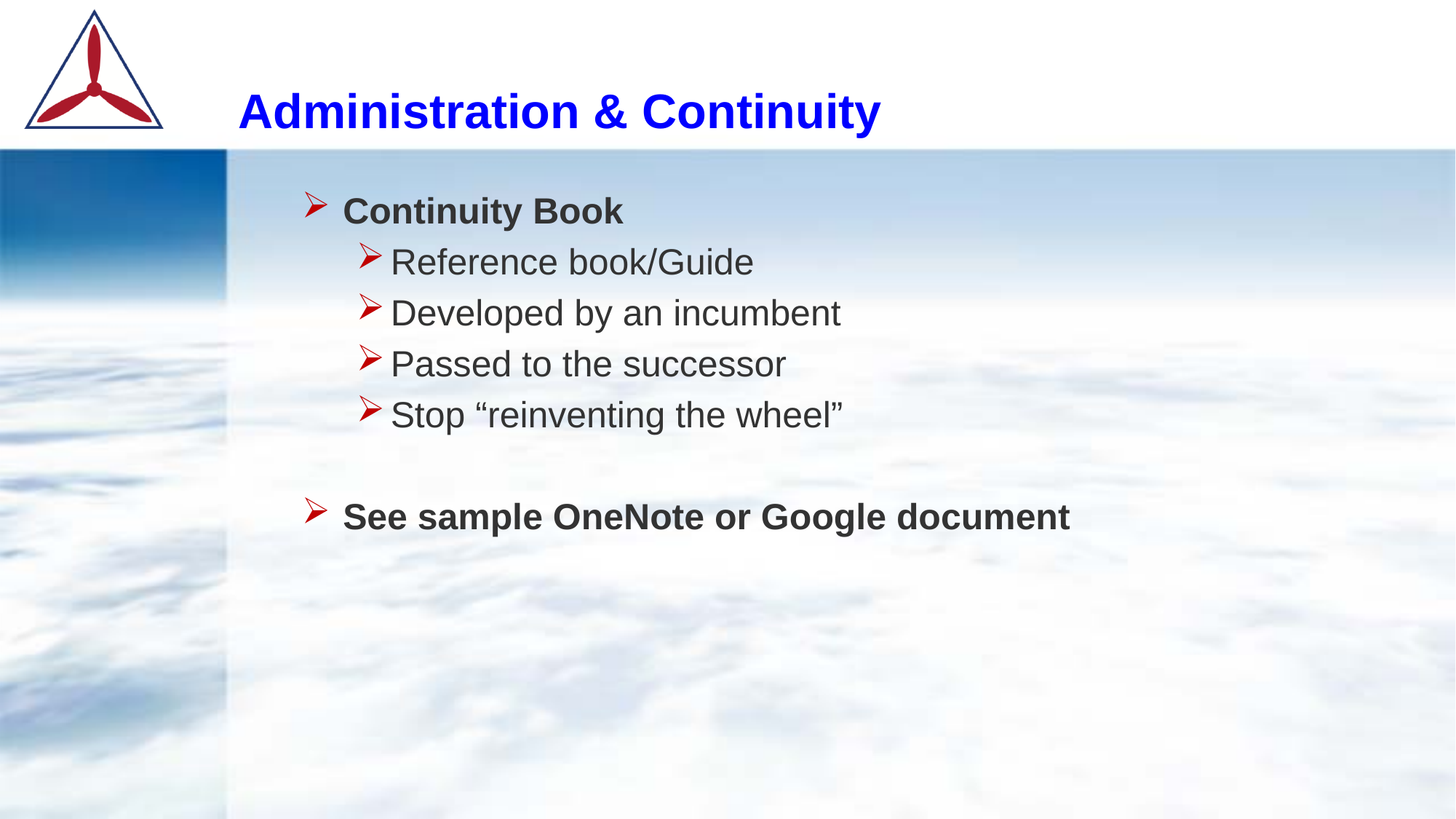

# Administration & Continuity
Continuity Book
Reference book/Guide
Developed by an incumbent
Passed to the successor
Stop “reinventing the wheel”

See sample OneNote or Google document